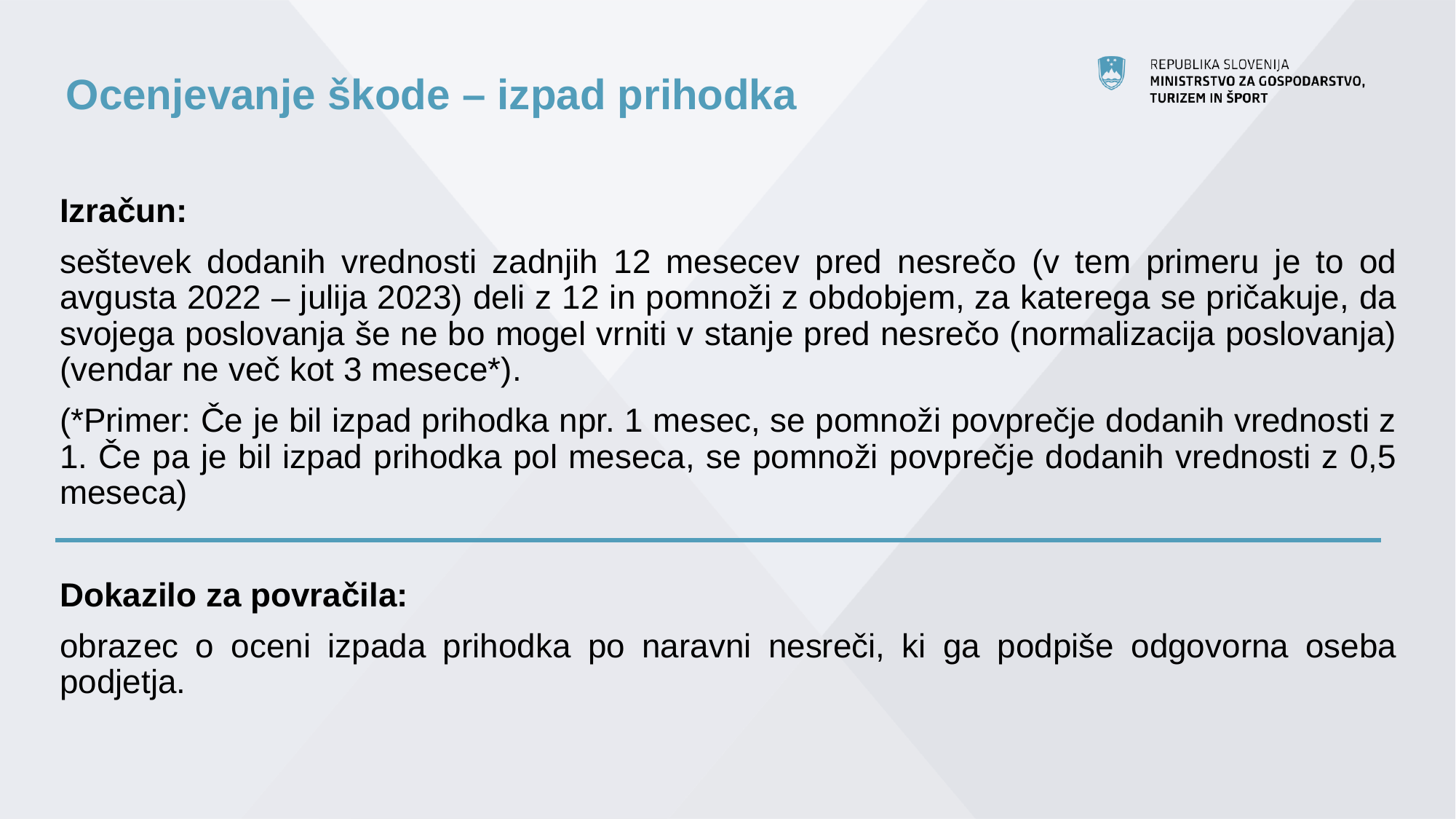

# Ocenjevanje škode – izpad prihodka
Izračun:
seštevek dodanih vrednosti zadnjih 12 mesecev pred nesrečo (v tem primeru je to od avgusta 2022 – julija 2023) deli z 12 in pomnoži z obdobjem, za katerega se pričakuje, da svojega poslovanja še ne bo mogel vrniti v stanje pred nesrečo (normalizacija poslovanja) (vendar ne več kot 3 mesece*).
(*Primer: Če je bil izpad prihodka npr. 1 mesec, se pomnoži povprečje dodanih vrednosti z 1. Če pa je bil izpad prihodka pol meseca, se pomnoži povprečje dodanih vrednosti z 0,5 meseca)

Dokazilo za povračila:
obrazec o oceni izpada prihodka po naravni nesreči, ki ga podpiše odgovorna oseba podjetja.